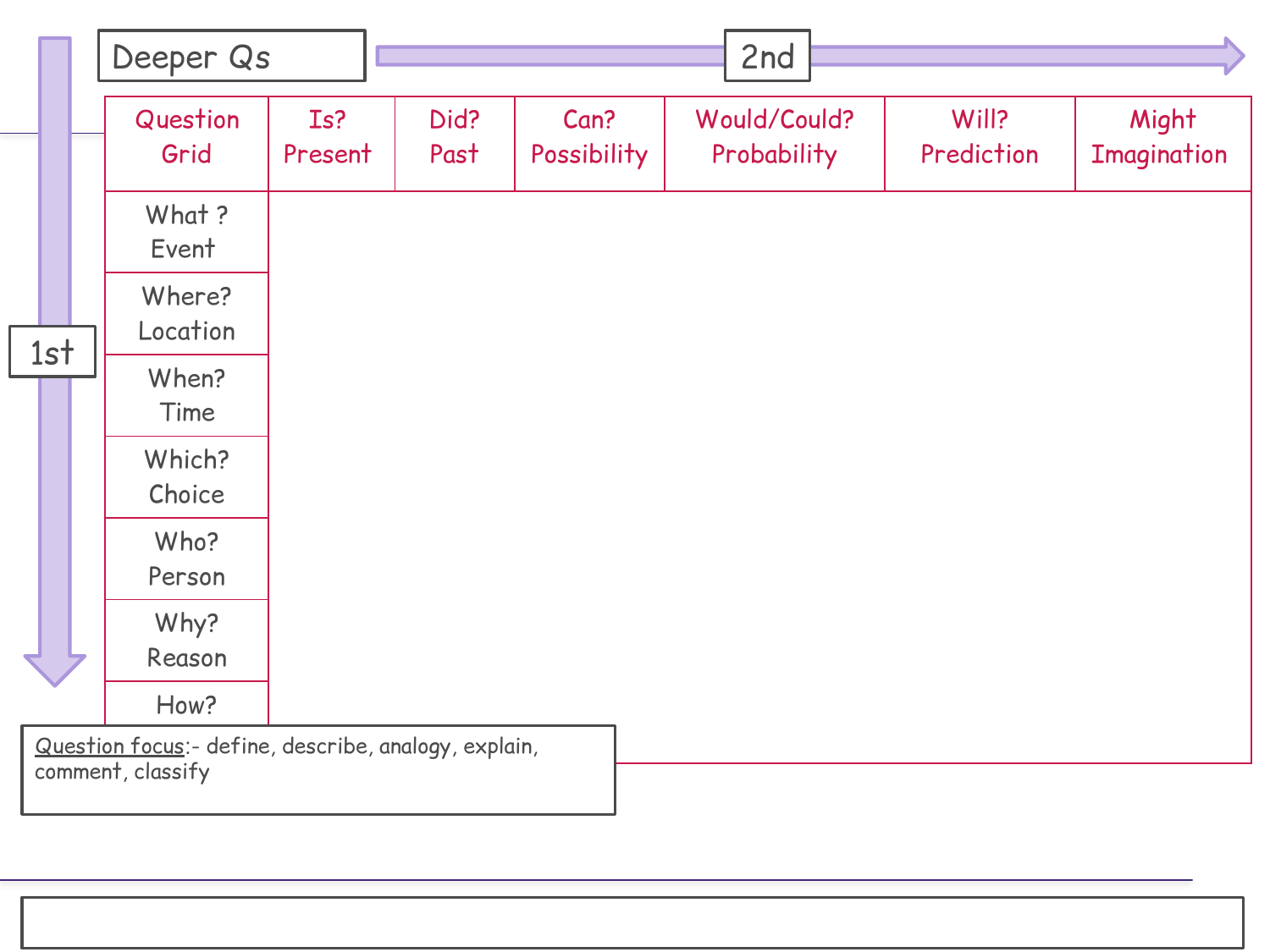

Deeper Qs
2nd

| Question Grid | Is? Present | Did? Past | Can? Possibility | Would/Could? Probability | Will? Prediction | Might Imagination |
| --- | --- | --- | --- | --- | --- | --- |
| What ? Event |  |  |  |  |  |  |
| Where? Location |  |  |  |  |  |  |
| When? Time |  |  |  |  |  |  |
| Which? Choice |  |  |  |  |  |  |
| Who? Person |  |  |  |  |  |  |
| Why? Reason |  |  |  |  |  |  |
| How? Meaning |  |  |  |  |  |  |
1st
Question focus:- define, describe, analogy, explain, comment, classify